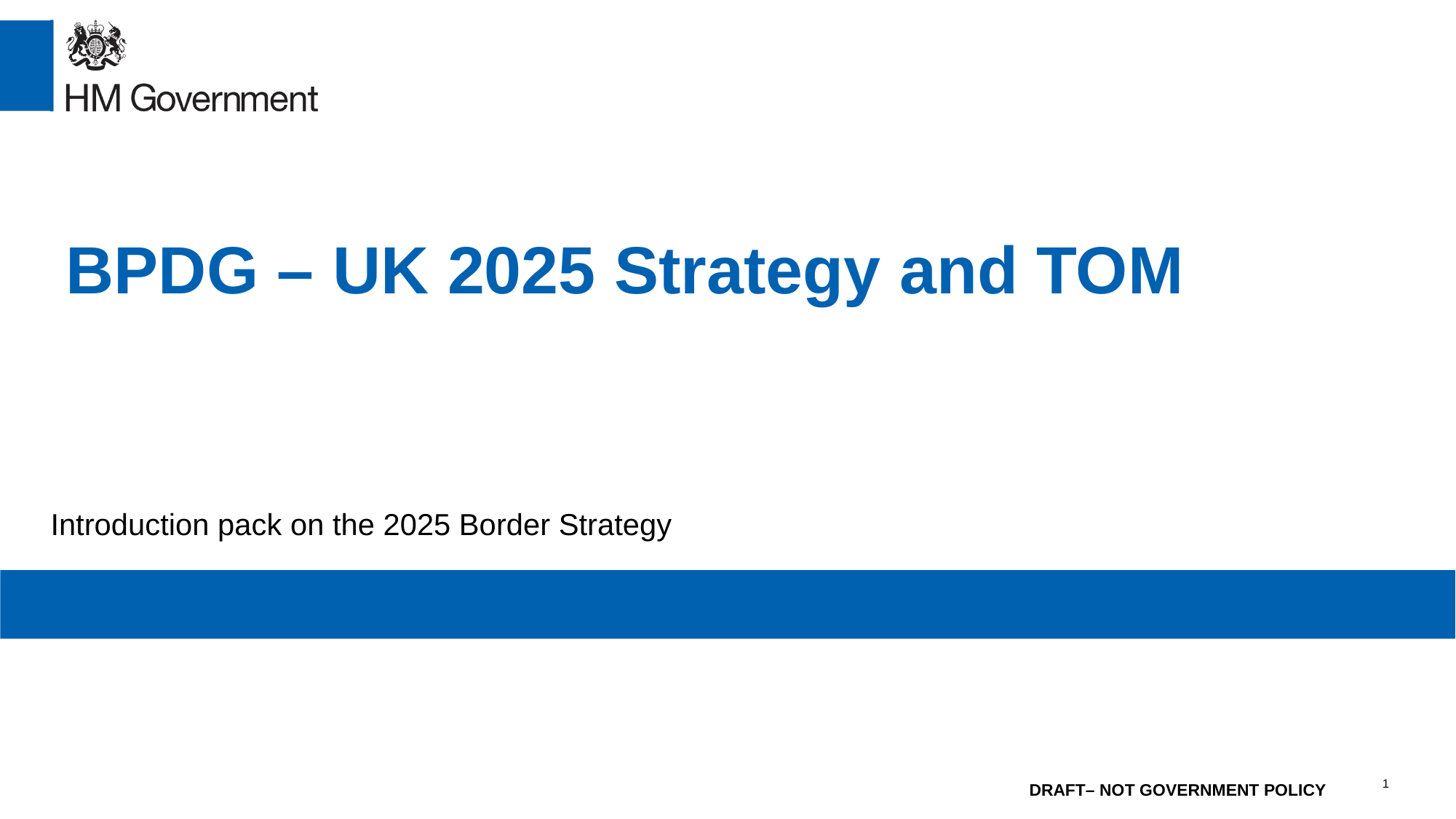

# BPDG – UK 2025 Strategy and TOM
Introduction pack on the 2025 Border Strategy